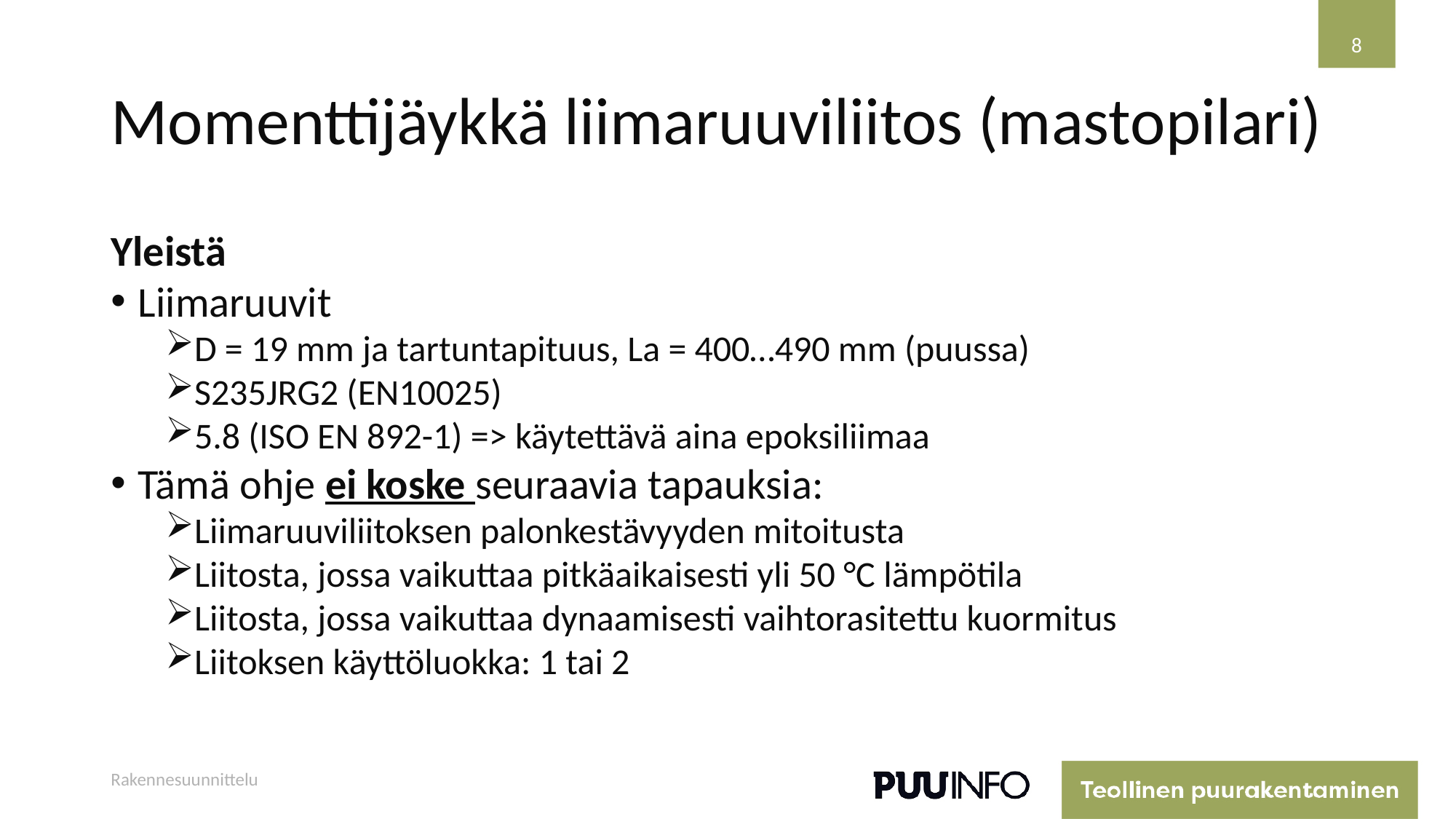

8
# Momenttijäykkä liimaruuviliitos (mastopilari)
Yleistä
Liimaruuvit
D = 19 mm ja tartuntapituus, La = 400…490 mm (puussa)
S235JRG2 (EN10025)
5.8 (ISO EN 892-1) => käytettävä aina epoksiliimaa
Tämä ohje ei koske seuraavia tapauksia:
Liimaruuviliitoksen palonkestävyyden mitoitusta
Liitosta, jossa vaikuttaa pitkäaikaisesti yli 50 °C lämpötila
Liitosta, jossa vaikuttaa dynaamisesti vaihtorasitettu kuormitus
Liitoksen käyttöluokka: 1 tai 2

Rakennesuunnittelu